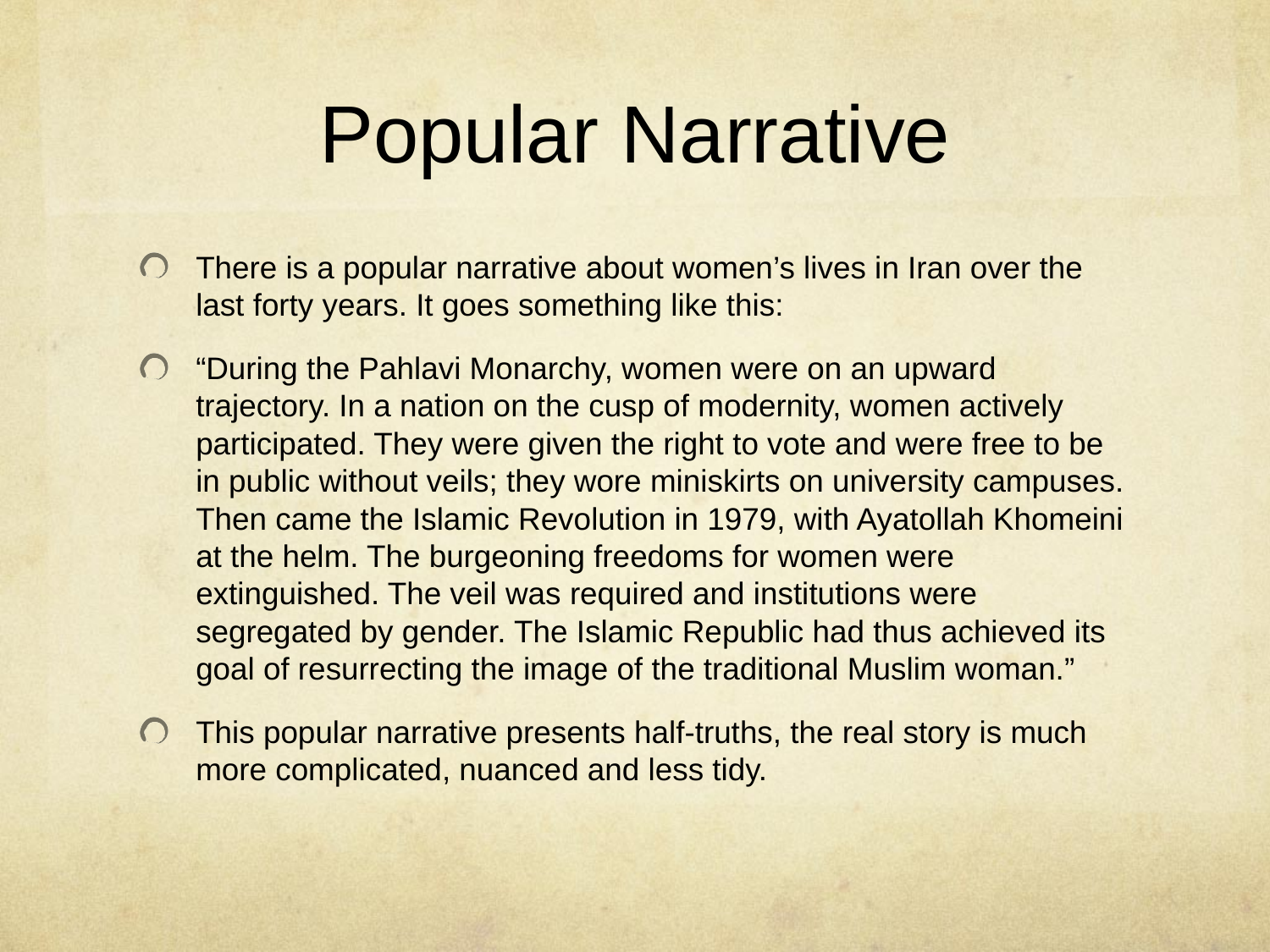

# Popular Narrative
There is a popular narrative about women’s lives in Iran over the last forty years. It goes something like this:
“During the Pahlavi Monarchy, women were on an upward trajectory. In a nation on the cusp of modernity, women actively participated. They were given the right to vote and were free to be in public without veils; they wore miniskirts on university campuses. Then came the Islamic Revolution in 1979, with Ayatollah Khomeini at the helm. The burgeoning freedoms for women were extinguished. The veil was required and institutions were segregated by gender. The Islamic Republic had thus achieved its goal of resurrecting the image of the traditional Muslim woman.”
This popular narrative presents half-truths, the real story is much more complicated, nuanced and less tidy.